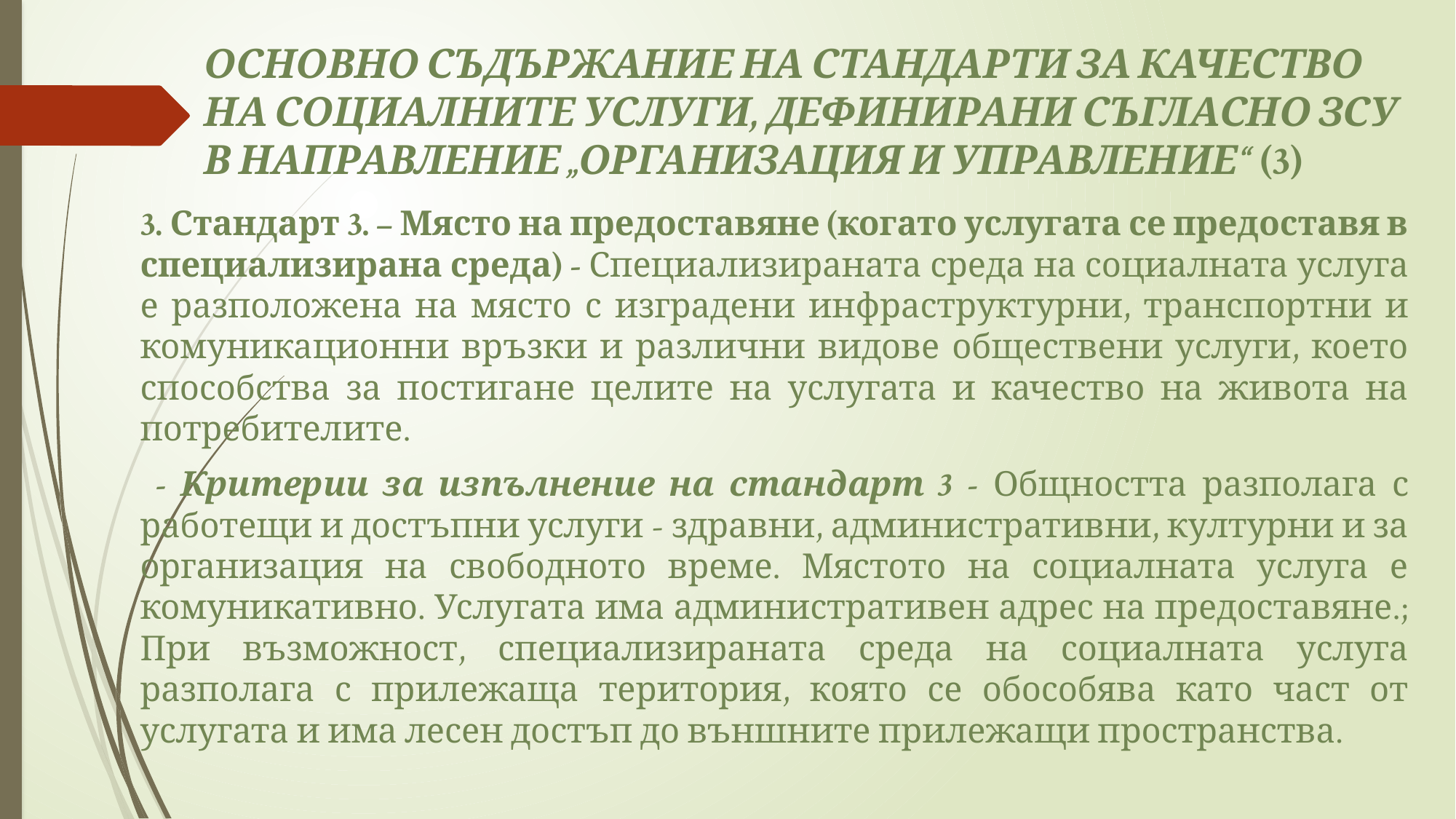

# ОСНОВНО СЪДЪРЖАНИЕ НА СТАНДАРТИ ЗА КАЧЕСТВО НА СОЦИАЛНИТЕ УСЛУГИ, ДЕФИНИРАНИ СЪГЛАСНО ЗСУ В НАПРАВЛЕНИЕ „ОРГАНИЗАЦИЯ И УПРАВЛЕНИЕ“ (3)
3. Стандарт 3. – Място на предоставяне (когато услугата се предоставя в специализирана среда) - Специализираната среда на социалната услуга е разположена на място с изградени инфраструктурни, транспортни и комуникационни връзки и различни видове обществени услуги, което способства за постигане целите на услугата и качество на живота на потребителите.
 - Критерии за изпълнение на стандарт 3 - Общността разполага с работещи и достъпни услуги - здравни, административни, културни и за организация на свободното време. Мястото на социалната услуга е комуникативно. Услугата има административен адрес на предоставяне.; При възможност, специализираната среда на социалната услуга разполага с прилежаща територия, която се обособява като част от услугата и има лесен достъп до външните прилежащи пространства.